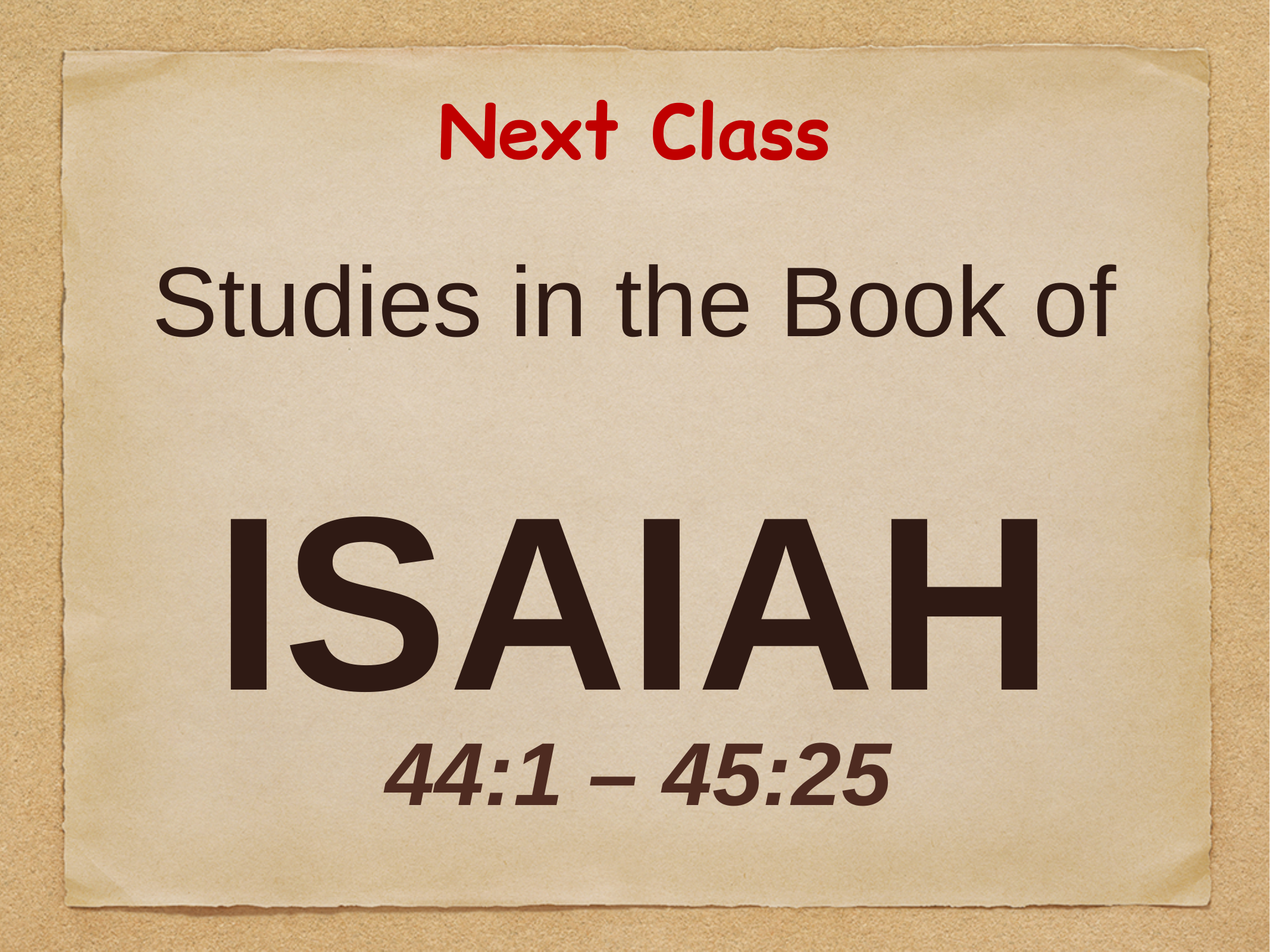

Next Class
Studies in the Book of
# ISAIAH
44:1 – 45:25